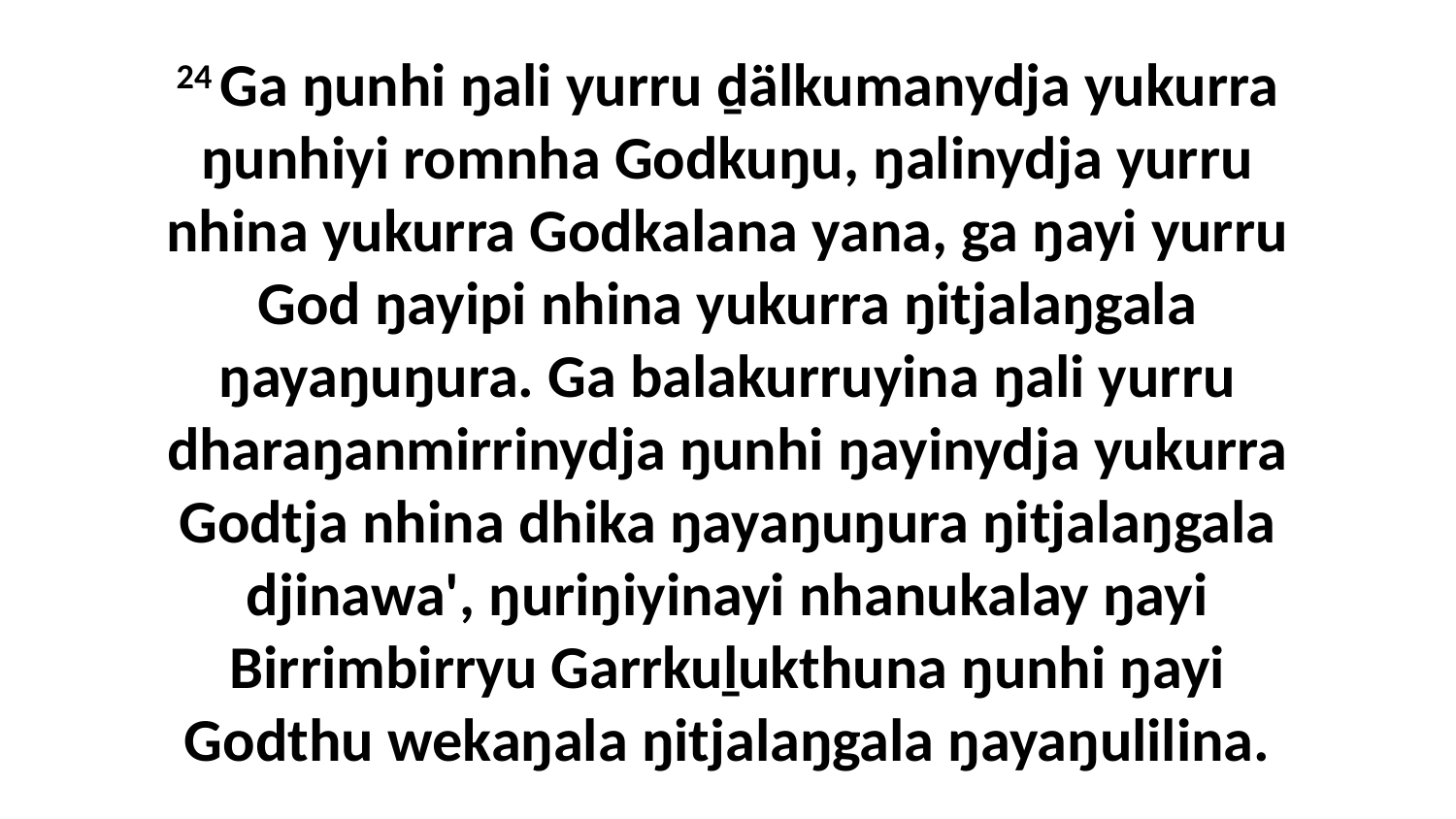

24 Ga ŋunhi ŋali yurru ḏälkumanydja yukurra ŋunhiyi romnha Godkuŋu, ŋalinydja yurru nhina yukurra Godkalana yana, ga ŋayi yurru God ŋayipi nhina yukurra ŋitjalaŋgala ŋayaŋuŋura. Ga balakurruyina ŋali yurru dharaŋanmirrinydja ŋunhi ŋayinydja yukurra Godtja nhina dhika ŋayaŋuŋura ŋitjalaŋgala djinawa', ŋuriŋiyinayi nhanukalay ŋayi Birrimbirryu Garrkuḻukthuna ŋunhi ŋayi Godthu wekaŋala ŋitjalaŋgala ŋayaŋulilina.